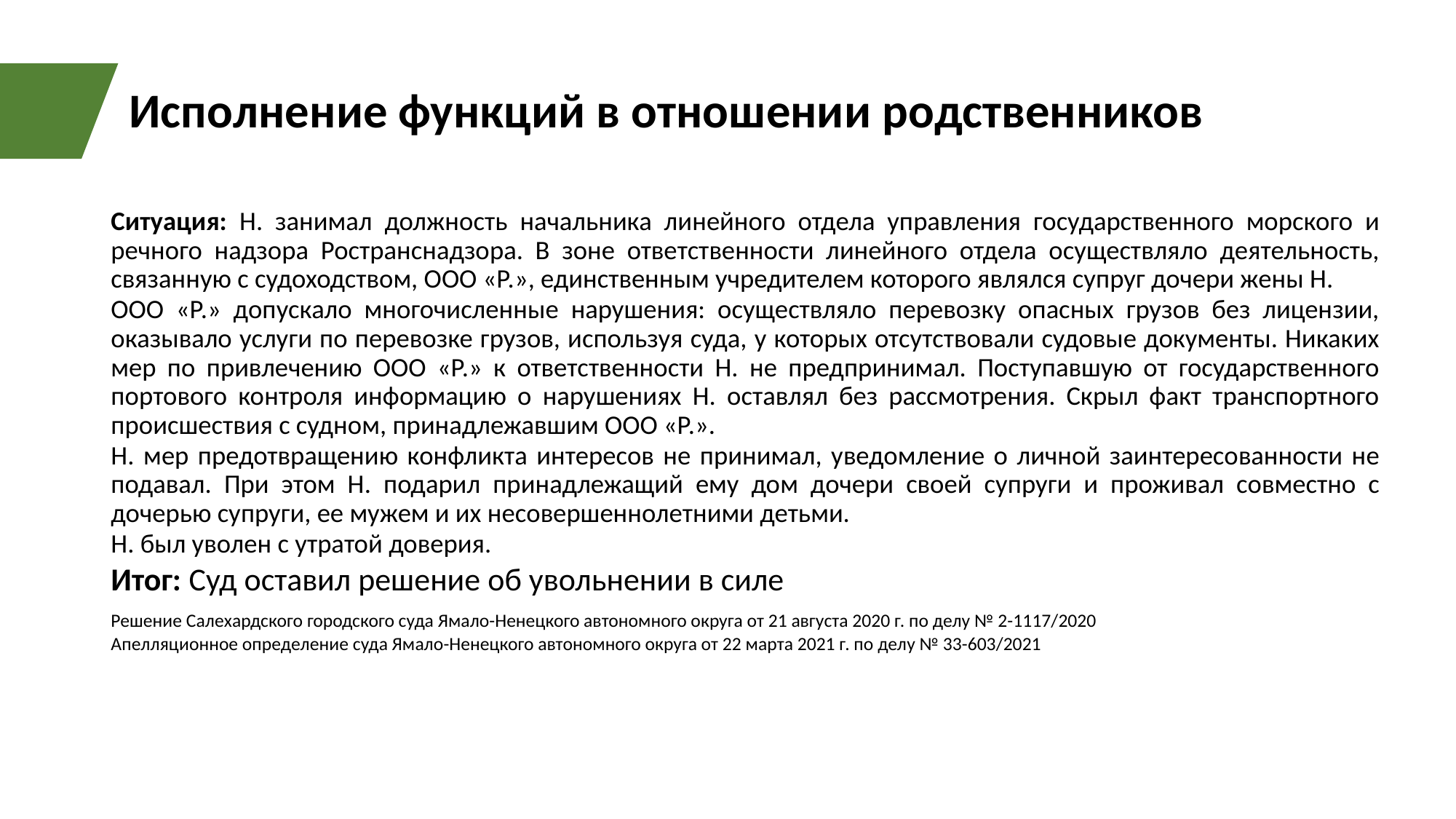

Исполнение функций в отношении родственников

Ситуация: Н. занимал должность начальника линейного отдела управления государственного морского и речного надзора Ространснадзора. В зоне ответственности линейного отдела осуществляло деятельность, связанную с судоходством, ООО «Р.», единственным учредителем которого являлся супруг дочери жены Н.
ООО «Р.» допускало многочисленные нарушения: осуществляло перевозку опасных грузов без лицензии, оказывало услуги по перевозке грузов, используя суда, у которых отсутствовали судовые документы. Никаких мер по привлечению ООО «Р.» к ответственности Н. не предпринимал. Поступавшую от государственного портового контроля информацию о нарушениях Н. оставлял без рассмотрения. Скрыл факт транспортного происшествия с судном, принадлежавшим ООО «Р.».
Н. мер предотвращению конфликта интересов не принимал, уведомление о личной заинтересованности не подавал. При этом Н. подарил принадлежащий ему дом дочери своей супруги и проживал совместно с дочерью супруги, ее мужем и их несовершеннолетними детьми.
Н. был уволен с утратой доверия.
Итог: Суд оставил решение об увольнении в силе

Решение Салехардского городского суда Ямало-Ненецкого автономного округа от 21 августа 2020 г. по делу № 2-1117/2020
Апелляционное определение суда Ямало-Ненецкого автономного округа от 22 марта 2021 г. по делу № 33-603/2021